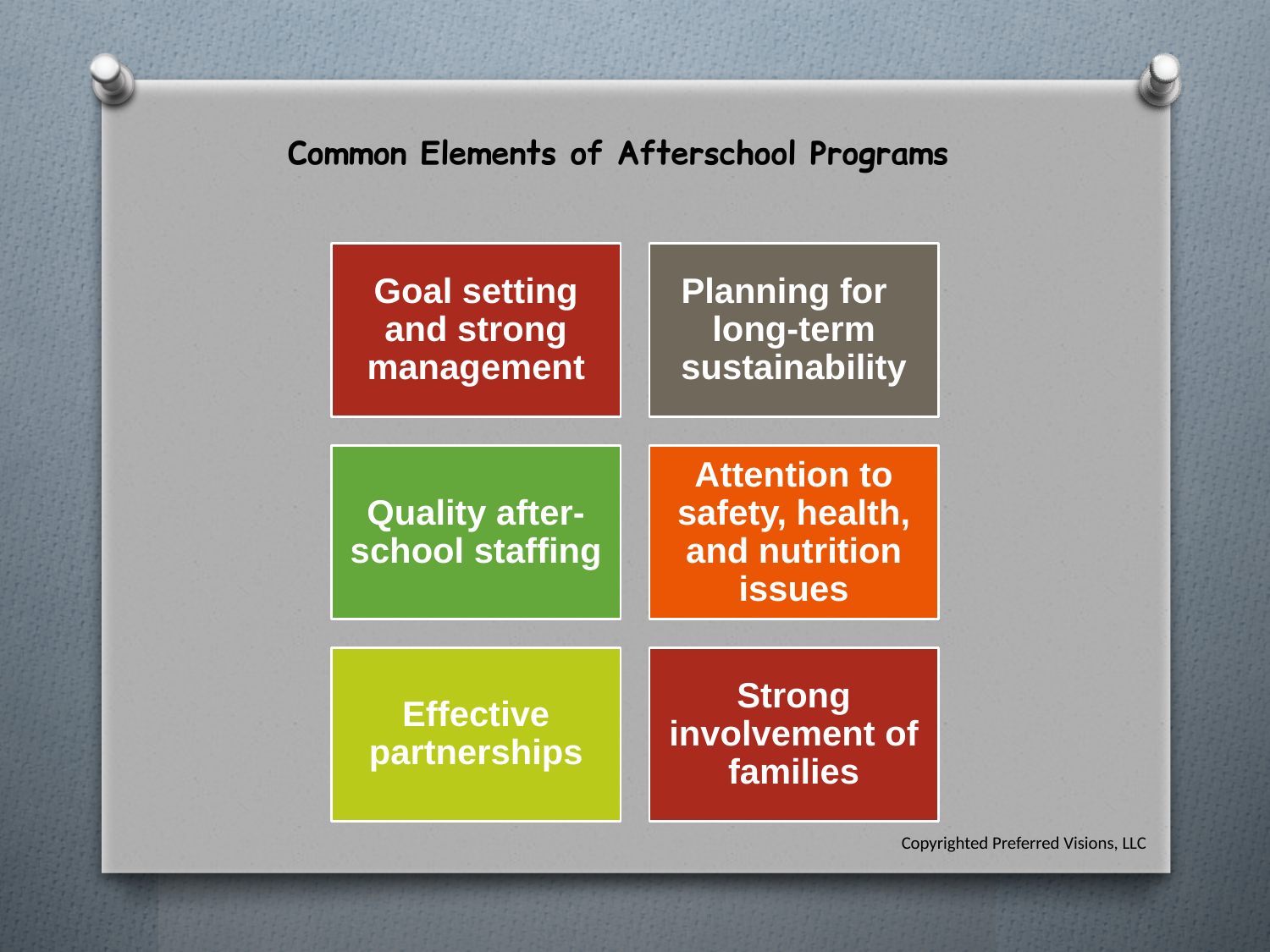

Common Elements of Afterschool Programs
Goal setting and strong management
Planning for   long-term sustainability
Quality after-school staffing
Attention to safety, health, and nutrition issues
Effective partnerships
Strong involvement of families
Copyrighted Preferred Visions, LLC